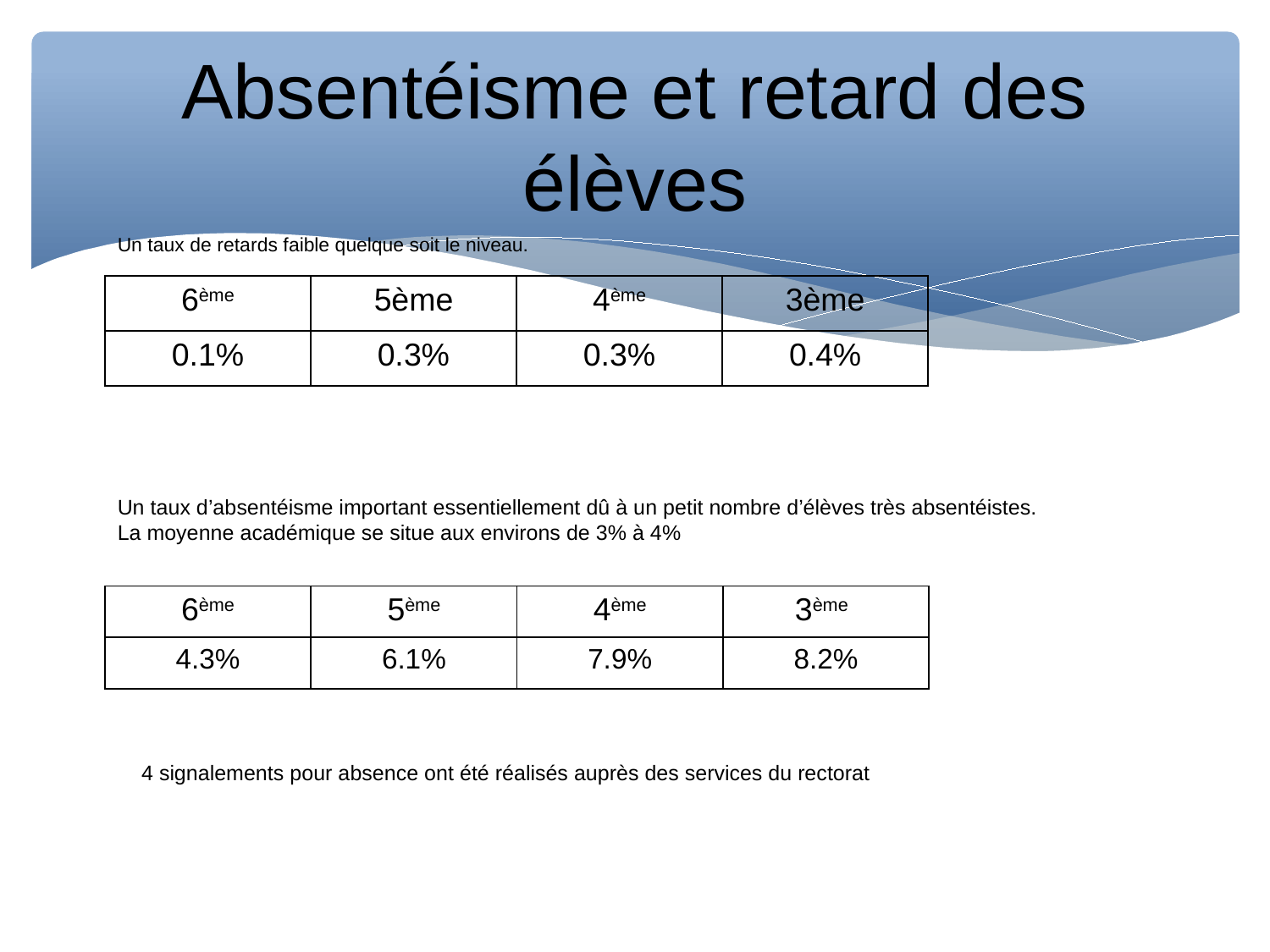

Absentéisme et retard des élèves
Un taux de retards faible quelque soit le niveau.
| 6ème | 5ème | 4ème | 3ème |
| --- | --- | --- | --- |
| 0.1% | 0.3% | 0.3% | 0.4% |
Un taux d’absentéisme important essentiellement dû à un petit nombre d’élèves très absentéistes.
La moyenne académique se situe aux environs de 3% à 4%
| 6ème | 5ème | 4ème | 3ème |
| --- | --- | --- | --- |
| 4.3% | 6.1% | 7.9% | 8.2% |
4 signalements pour absence ont été réalisés auprès des services du rectorat